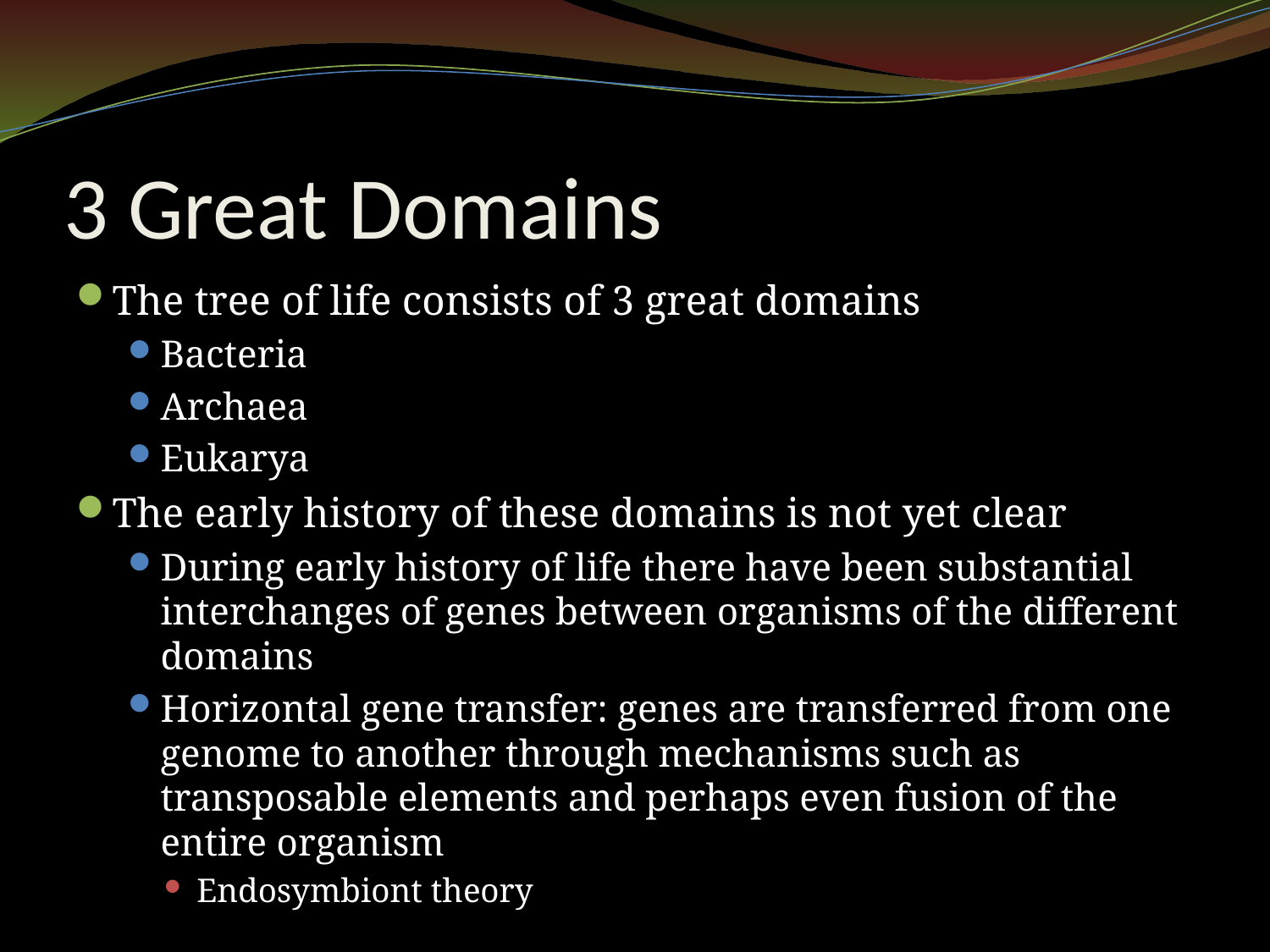

# 3 Great Domains
The tree of life consists of 3 great domains
Bacteria
Archaea
Eukarya
The early history of these domains is not yet clear
During early history of life there have been substantial interchanges of genes between organisms of the different domains
Horizontal gene transfer: genes are transferred from one genome to another through mechanisms such as transposable elements and perhaps even fusion of the entire organism
Endosymbiont theory